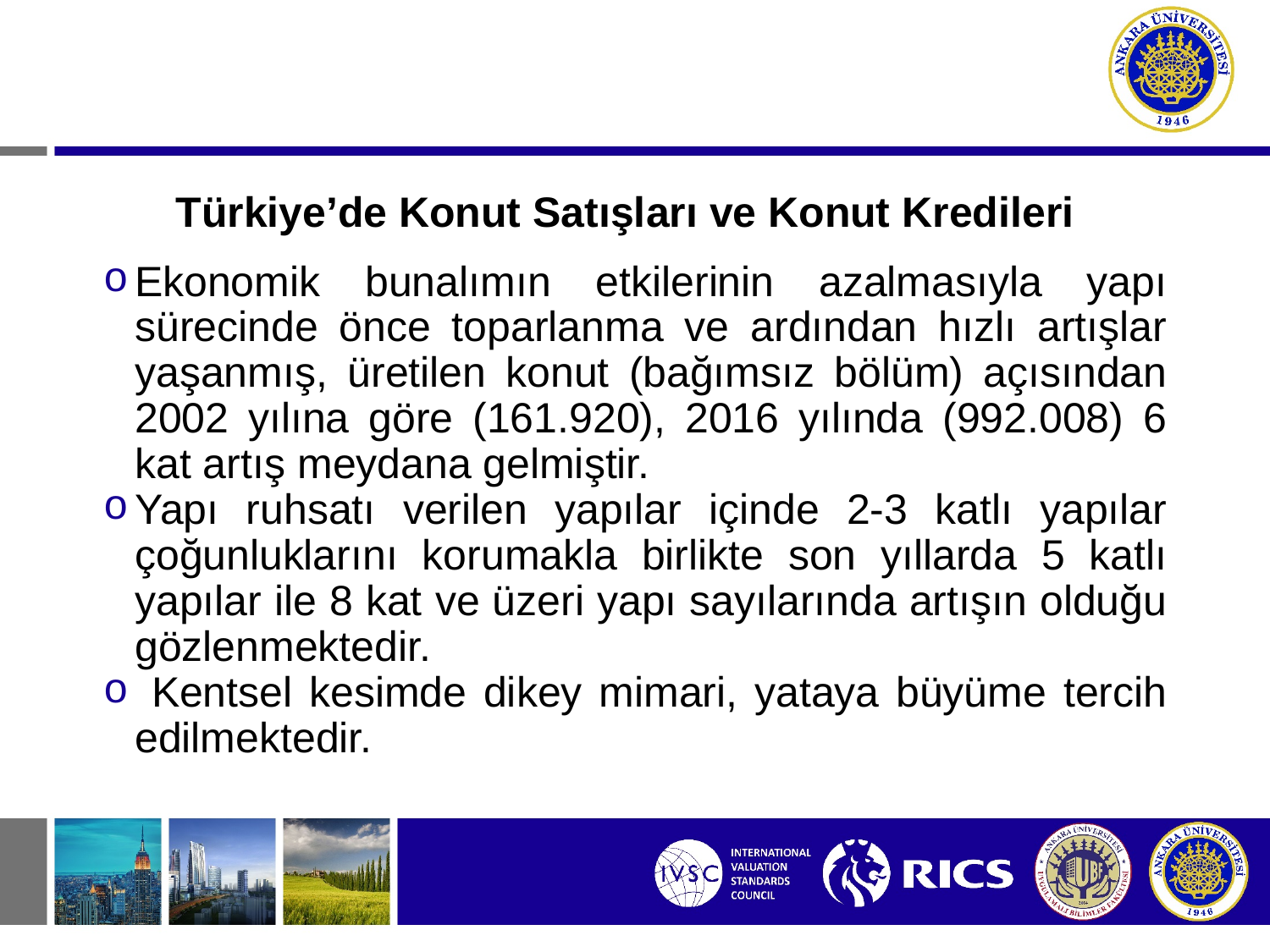

# Türkiye’de Konut Satışları ve Konut Kredileri
Ekonomik bunalımın etkilerinin azalmasıyla yapı sürecinde önce toparlanma ve ardından hızlı artışlar yaşanmış, üretilen konut (bağımsız bölüm) açısından 2002 yılına göre (161.920), 2016 yılında (992.008) 6 kat artış meydana gelmiştir.
Yapı ruhsatı verilen yapılar içinde 2-3 katlı yapılar çoğunluklarını korumakla birlikte son yıllarda 5 katlı yapılar ile 8 kat ve üzeri yapı sayılarında artışın olduğu gözlenmektedir.
 Kentsel kesimde dikey mimari, yataya büyüme tercih edilmektedir.